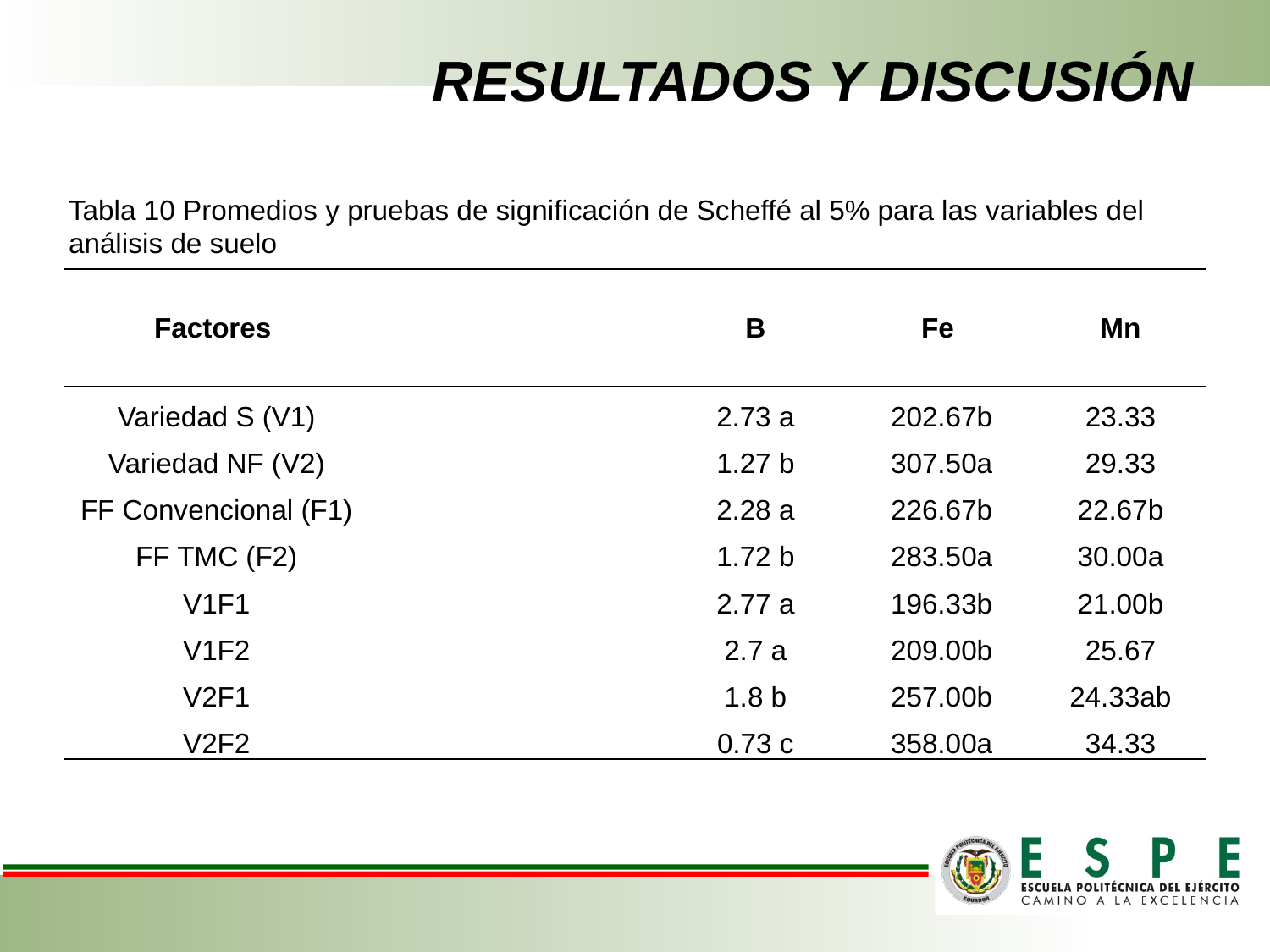

# RESULTADOS Y DISCUSIÓN
Tabla 10 Promedios y pruebas de significación de Scheffé al 5% para las variables del
análisis de suelo
| Factores |  |  | B | Fe | Mn |
| --- | --- | --- | --- | --- | --- |
| Variedad S (V1) |  |  | 2.73 a | 202.67b | 23.33 |
| Variedad NF (V2) |  |  | 1.27 b | 307.50a | 29.33 |
| FF Convencional (F1) |  |  | 2.28 a | 226.67b | 22.67b |
| FF TMC (F2) |  |  | 1.72 b | 283.50a | 30.00a |
| V1F1 |  |  | 2.77 a | 196.33b | 21.00b |
| V1F2 |  |  | 2.7 a | 209.00b | 25.67 |
| V2F1 |  |  | 1.8 b | 257.00b | 24.33ab |
| V2F2 |  |  | 0.73 c | 358.00a | 34.33 |